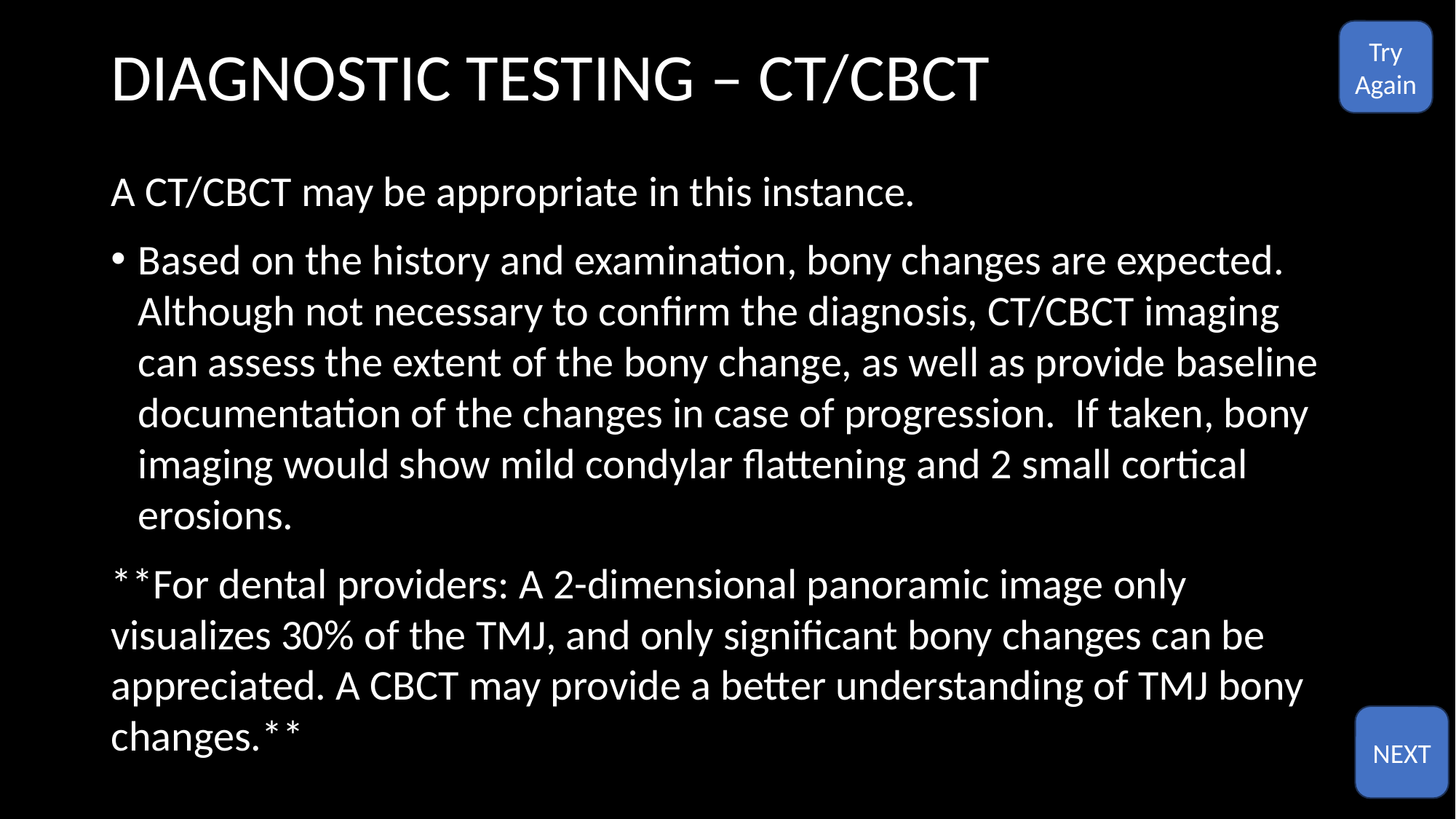

# DIAGNOSTIC TESTING – CT/CBCT
Try
Again
A CT/CBCT may be appropriate in this instance.
Based on the history and examination, bony changes are expected. Although not necessary to confirm the diagnosis, CT/CBCT imaging can assess the extent of the bony change, as well as provide baseline documentation of the changes in case of progression.  If taken, bony imaging would show mild condylar flattening and 2 small cortical erosions.
**For dental providers: A 2-dimensional panoramic image only visualizes 30% of the TMJ, and only significant bony changes can be appreciated. A CBCT may provide a better understanding of TMJ bony changes.**
NEXT